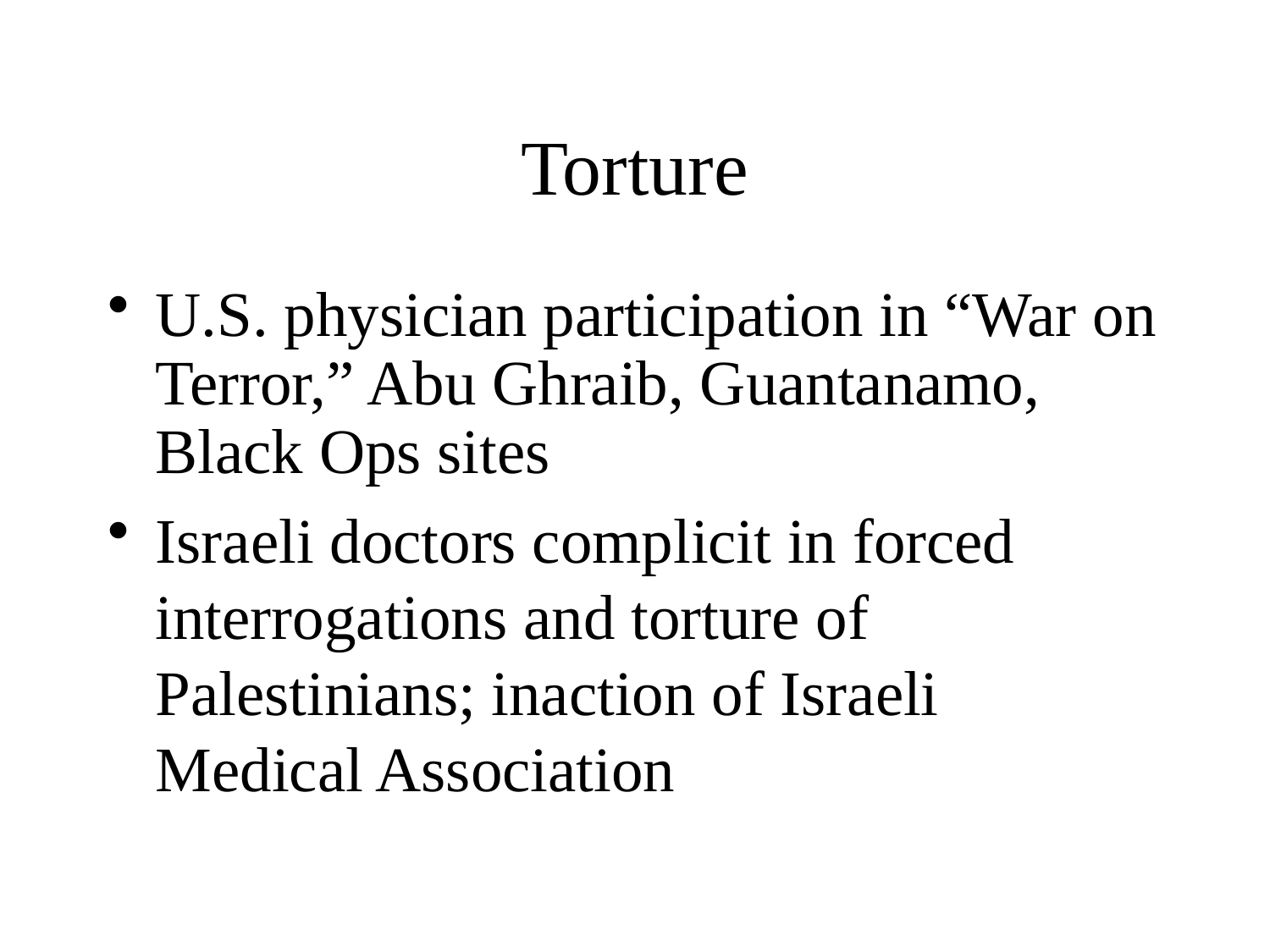

# Torture
U.S. physician participation in “War on Terror,” Abu Ghraib, Guantanamo, Black Ops sites
Israeli doctors complicit in forced interrogations and torture of Palestinians; inaction of Israeli Medical Association